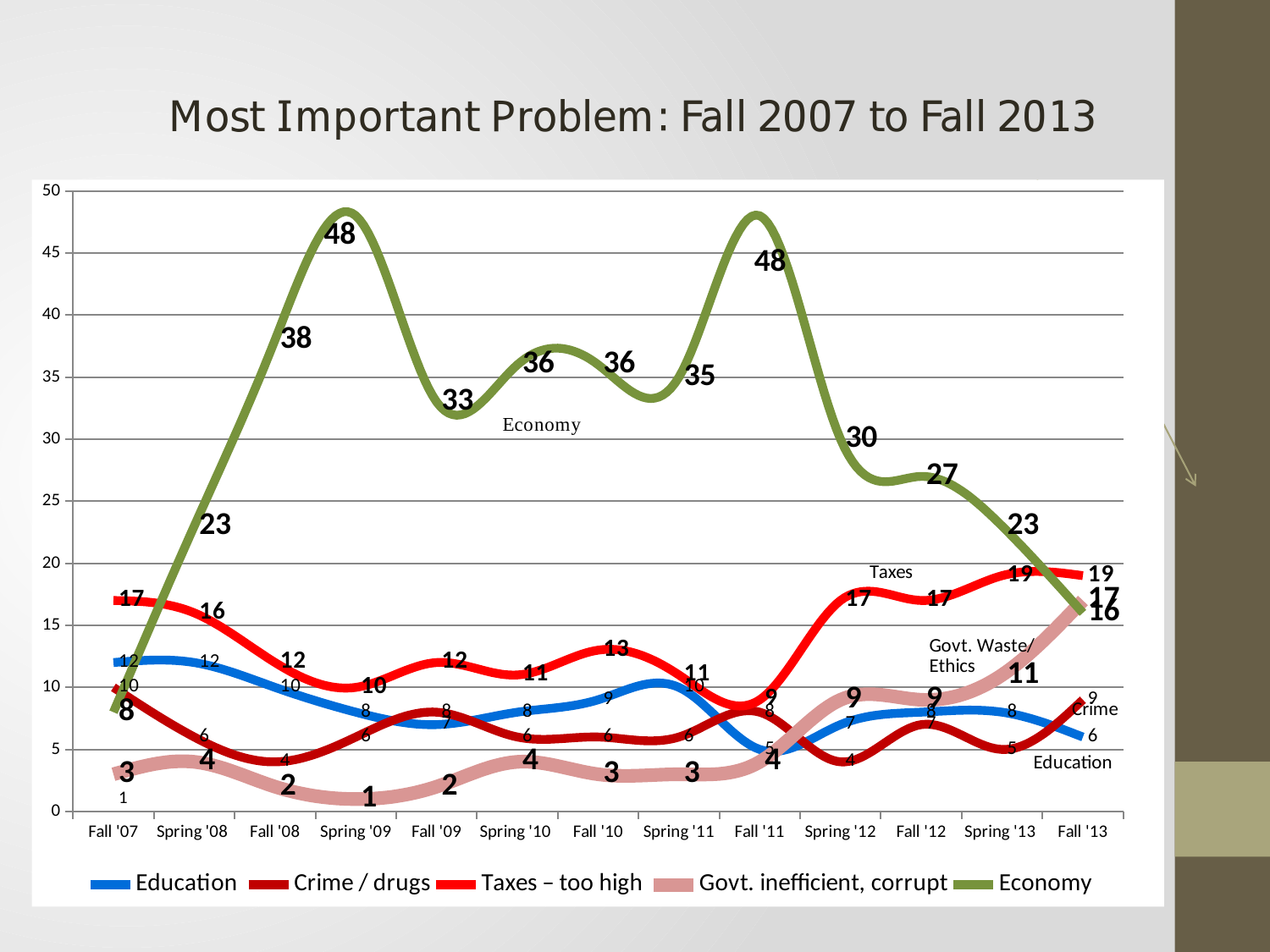

# Most Important Problem: Fall 2007 to Fall 2013

[unsupported chart]